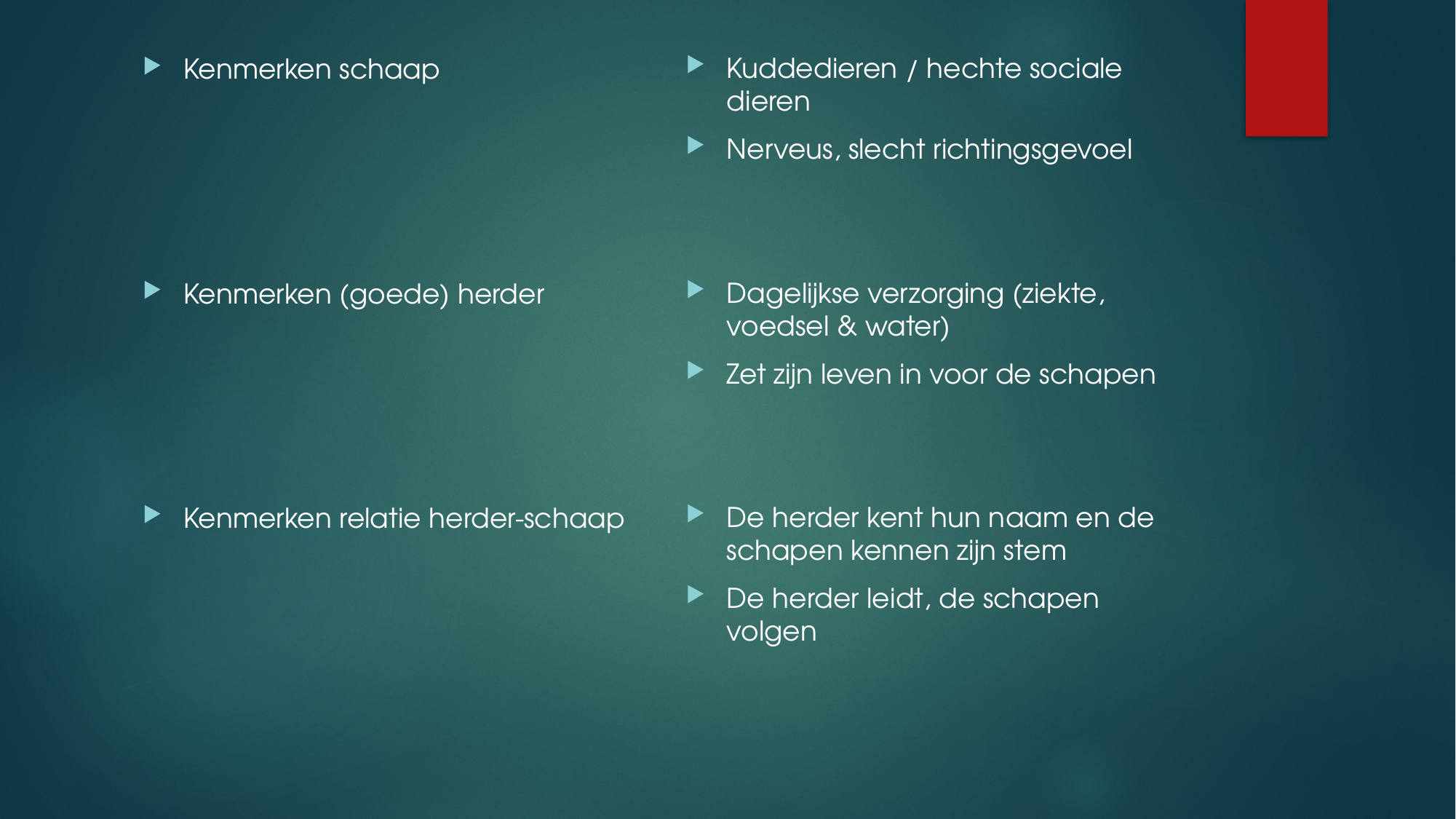

Kuddedieren / hechte sociale dieren
Nerveus, slecht richtingsgevoel

Dagelijkse verzorging (ziekte, voedsel & water)
Zet zijn leven in voor de schapen

De herder kent hun naam en de schapen kennen zijn stem
De herder leidt, de schapen volgen

Kenmerken schaap

Kenmerken (goede) herder

Kenmerken relatie herder-schaap